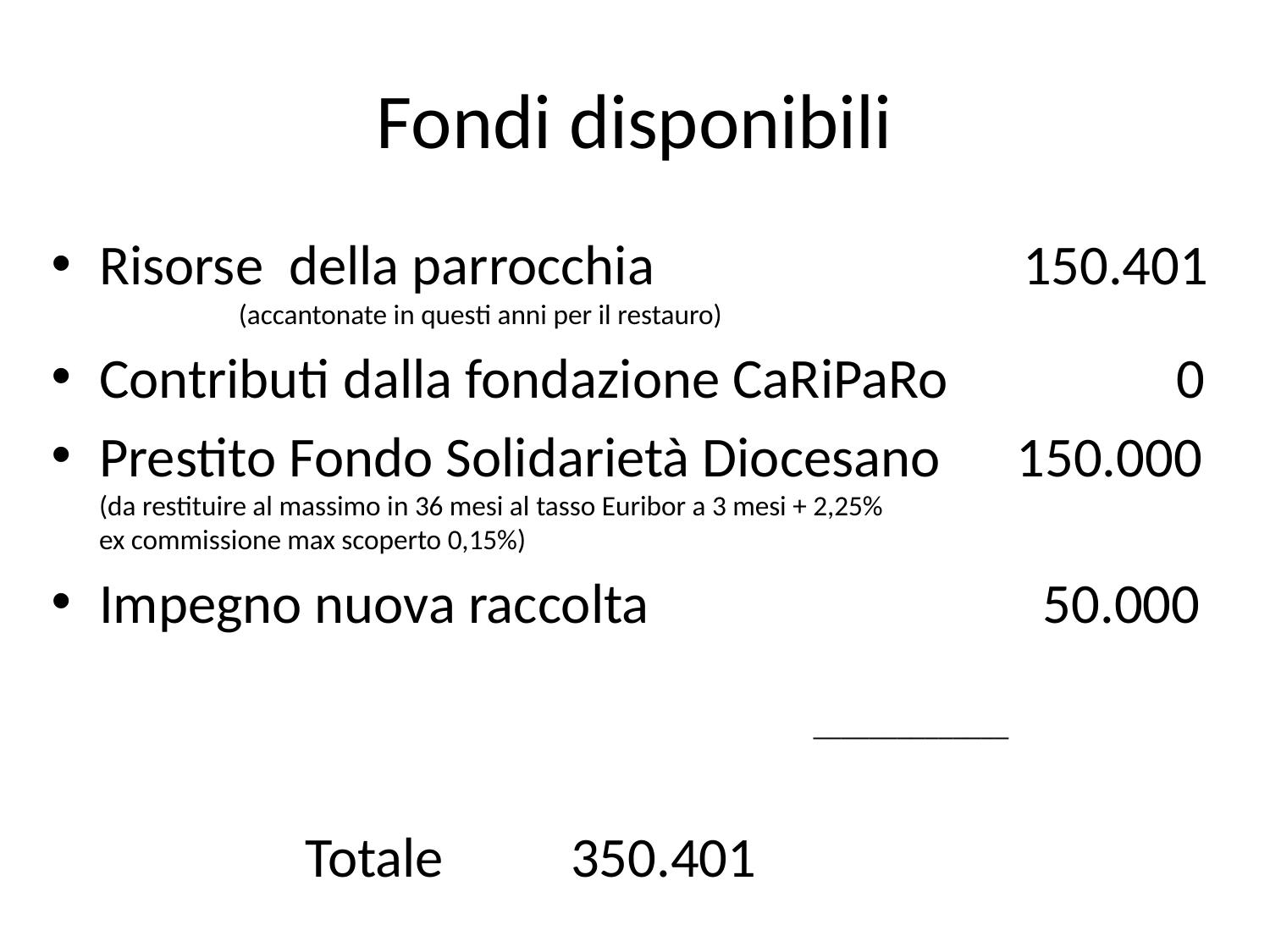

# Fondi disponibili
Risorse  della parrocchia                             150.401                       (accantonate in questi anni per il restauro)
Contributi dalla fondazione CaRiPaRo                  0
Prestito Fondo Solidarietà Diocesano      150.000 (da restituire al massimo in 36 mesi al tasso Euribor a 3 mesi + 2,25%                                                 ex commissione max scoperto 0,15%)
Impegno nuova raccolta                               50.000
     															______________
											Totale          350.401